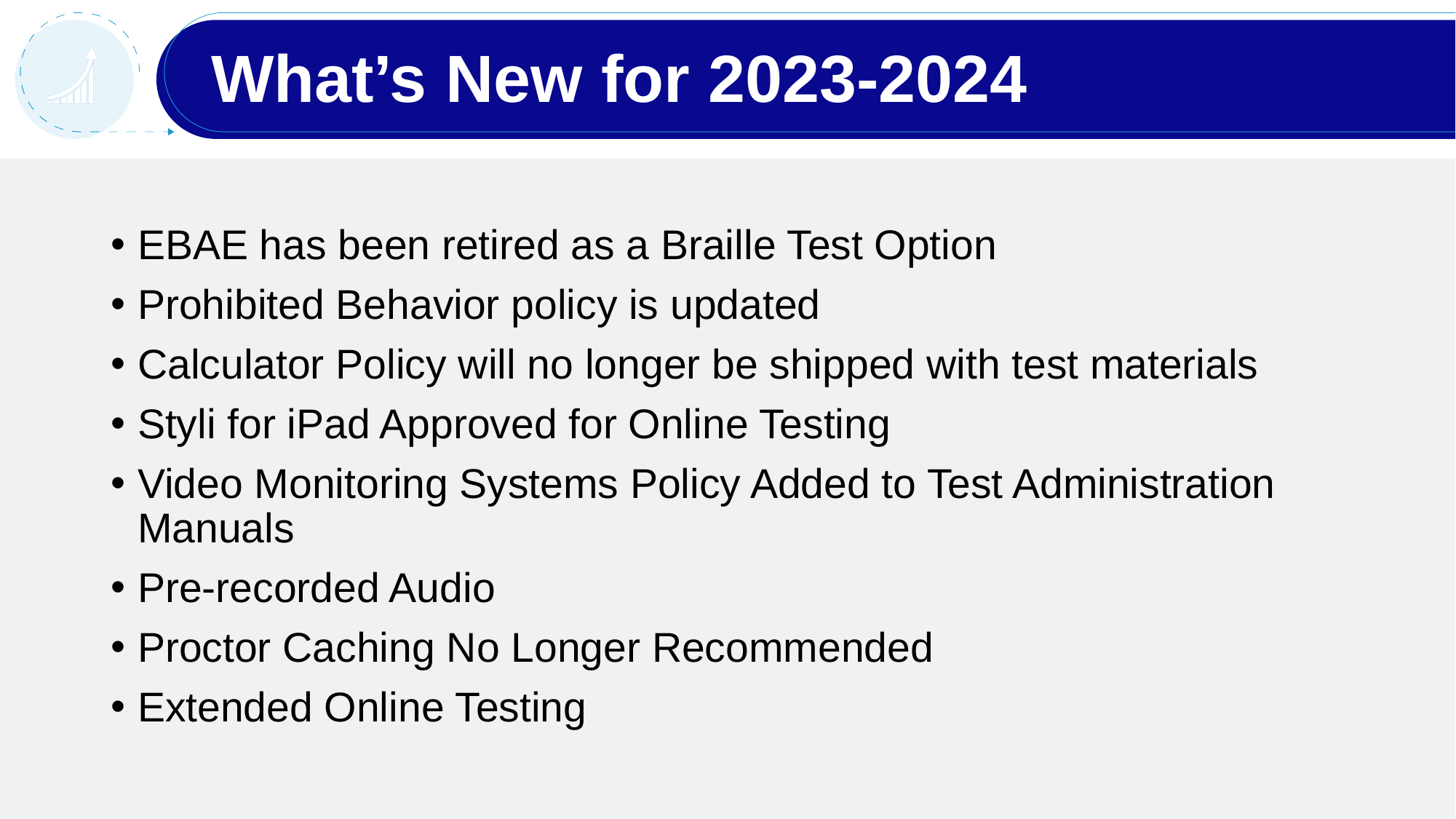

# What’s New for 2023-2024
EBAE has been retired as a Braille Test Option
Prohibited Behavior policy is updated
Calculator Policy will no longer be shipped with test materials
Styli for iPad Approved for Online Testing
Video Monitoring Systems Policy Added to Test Administration Manuals
Pre-recorded Audio
Proctor Caching No Longer Recommended
Extended Online Testing